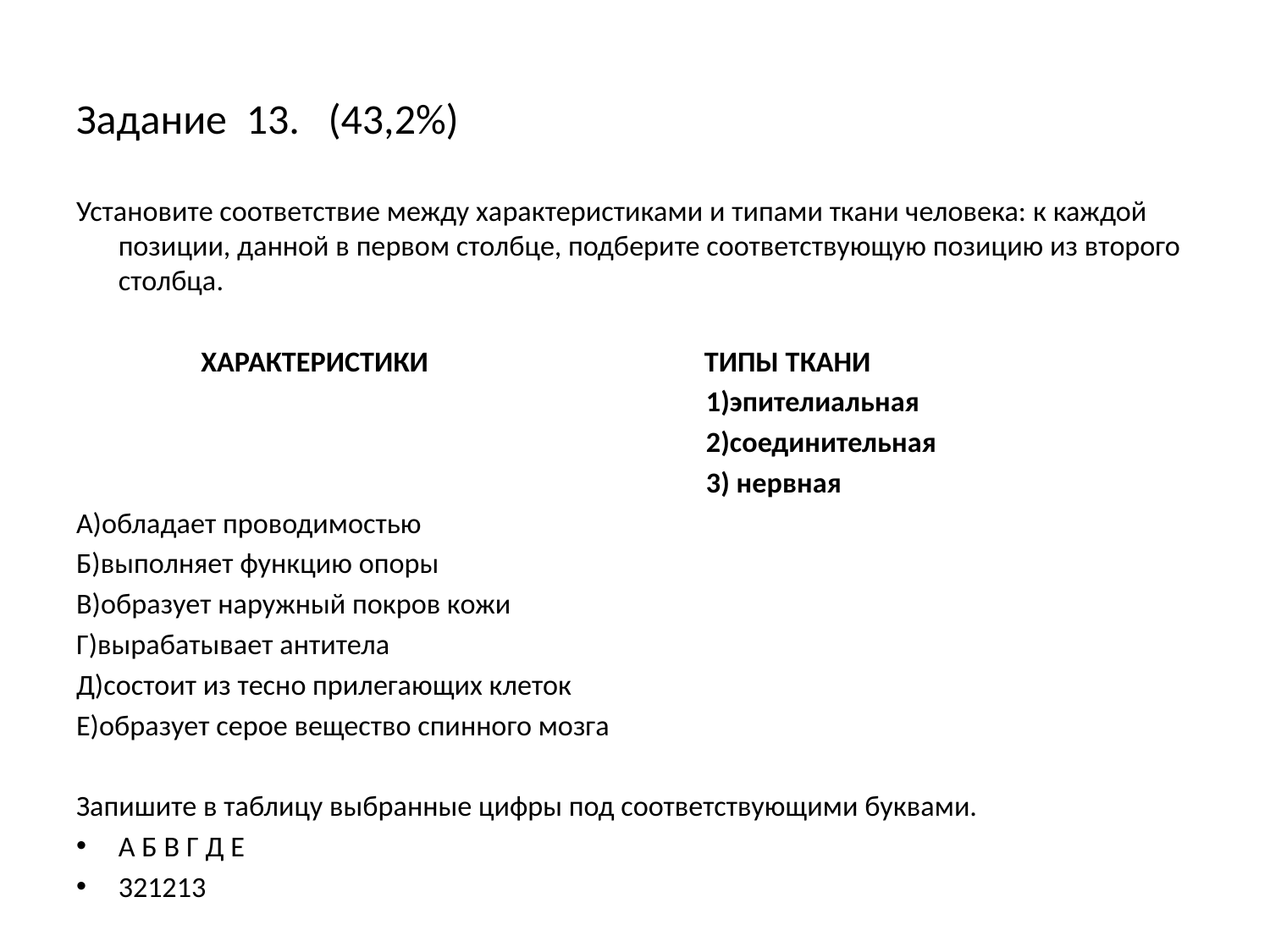

# Задание  13.   (43,2%)
Установите соответствие между характеристиками и типами ткани человека: к каждой позиции, данной в первом столбце, подберите соответствующую позицию из второго столбца.

                   ХАРАКТЕРИСТИКИ                                          ТИПЫ ТКАНИ
                                                                                                1)эпителиальная
                                                                                                2)соединительная
                                                                                                3) нервная
А)обладает проводимостью
Б)выполняет функцию опоры
В)образует наружный покров кожи
Г)вырабатывает антитела
Д)состоит из тесно прилегающих клеток
Е)образует серое вещество спинного мозга

Запишите в таблицу выбранные цифры под соответствующими буквами.
А Б В Г Д Е
321213